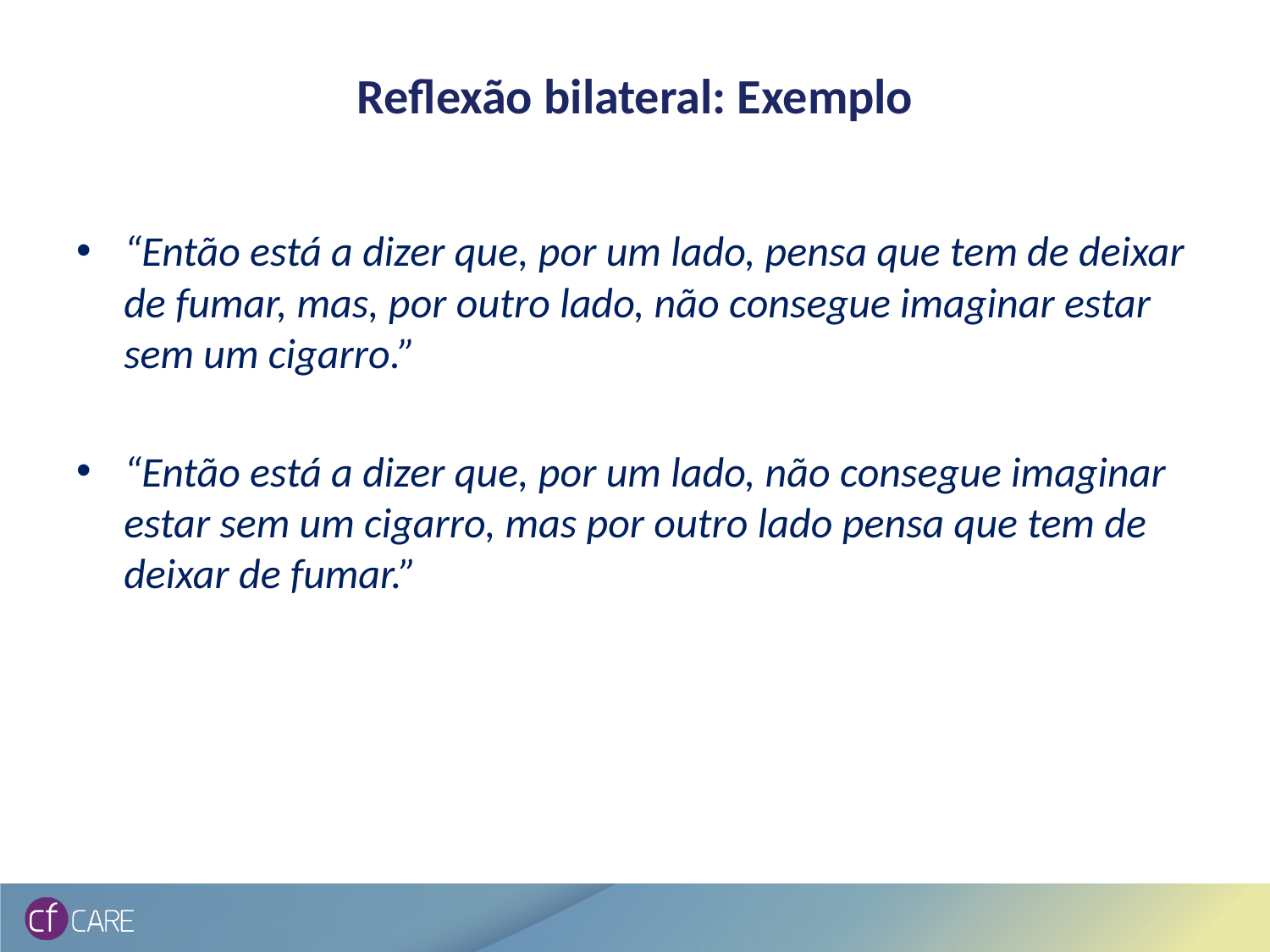

# Reflexão bilateral: Exemplo
“Então está a dizer que, por um lado, pensa que tem de deixar de fumar, mas, por outro lado, não consegue imaginar estar sem um cigarro.”

“Então está a dizer que, por um lado, não consegue imaginar estar sem um cigarro, mas por outro lado pensa que tem de deixar de fumar.”